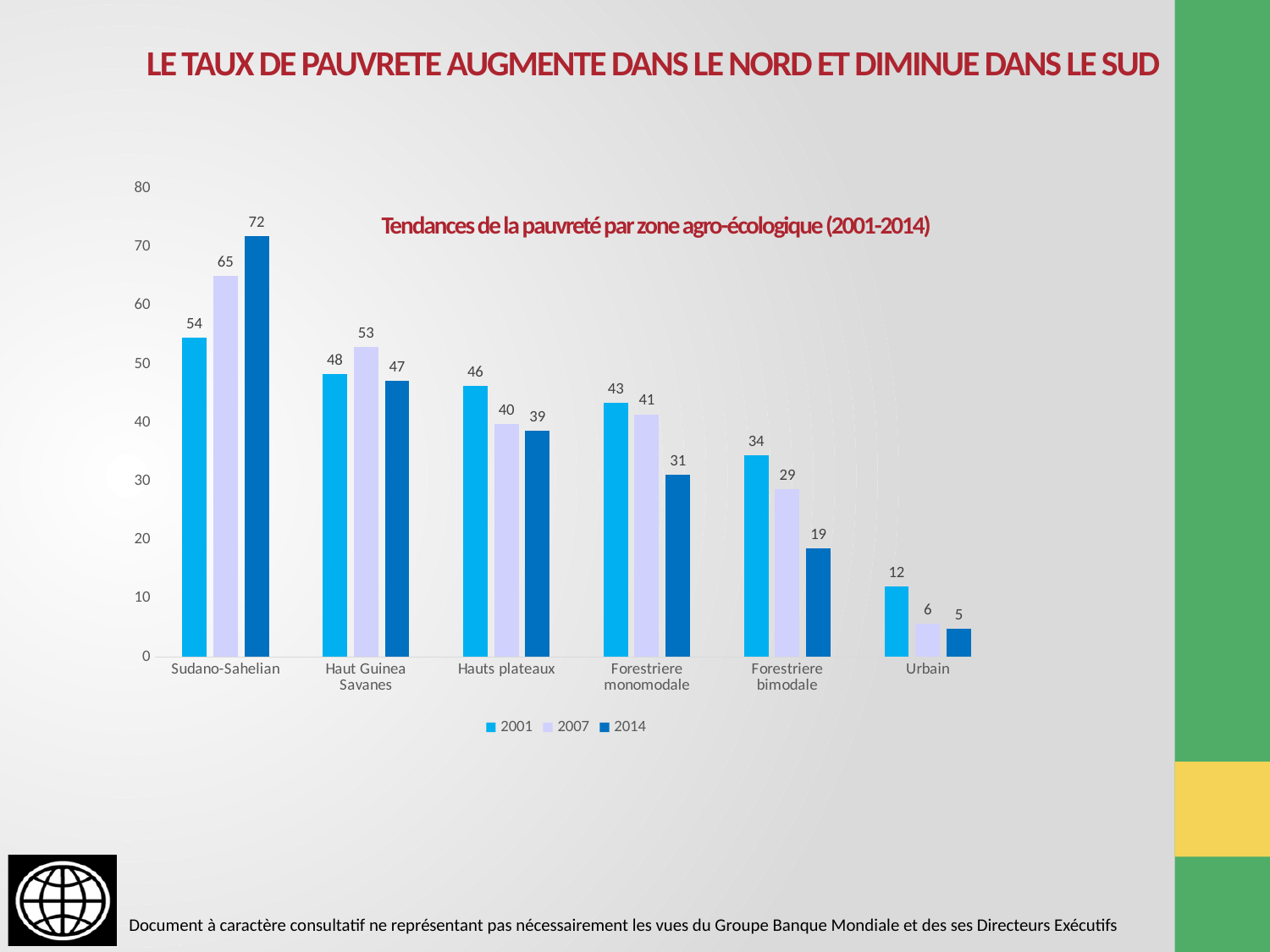

# LE TAUX DE PAUVRETE AUGMENTE DANS LE NORD ET DIMINUE DANS LE SUD Tendances de la pauvreté par zone agro-écologique (2001-2014)

### Chart

| Category | 2001 | 2007 | 2014 |
|---|---|---|---|
| Sudano-Sahelian | 54.4848562988167 | 65.09230489425882 | 71.82541900891687 |
| Haut Guinea Savanes | 48.38004 | 52.95153 | 47.14293 |
| Hauts plateaux | 46.26188705754937 | 39.73427462432759 | 38.65883227435776 |
| Forestriere monomodale | 43.36571462556173 | 41.46172287257988 | 31.140543362108513 |
| Forestriere bimodale | 34.47718652705594 | 28.655413640489066 | 18.595944447354846 |
| Urbain | 12.04721892853722 | 5.718153565745856 | 4.763979576143736 |